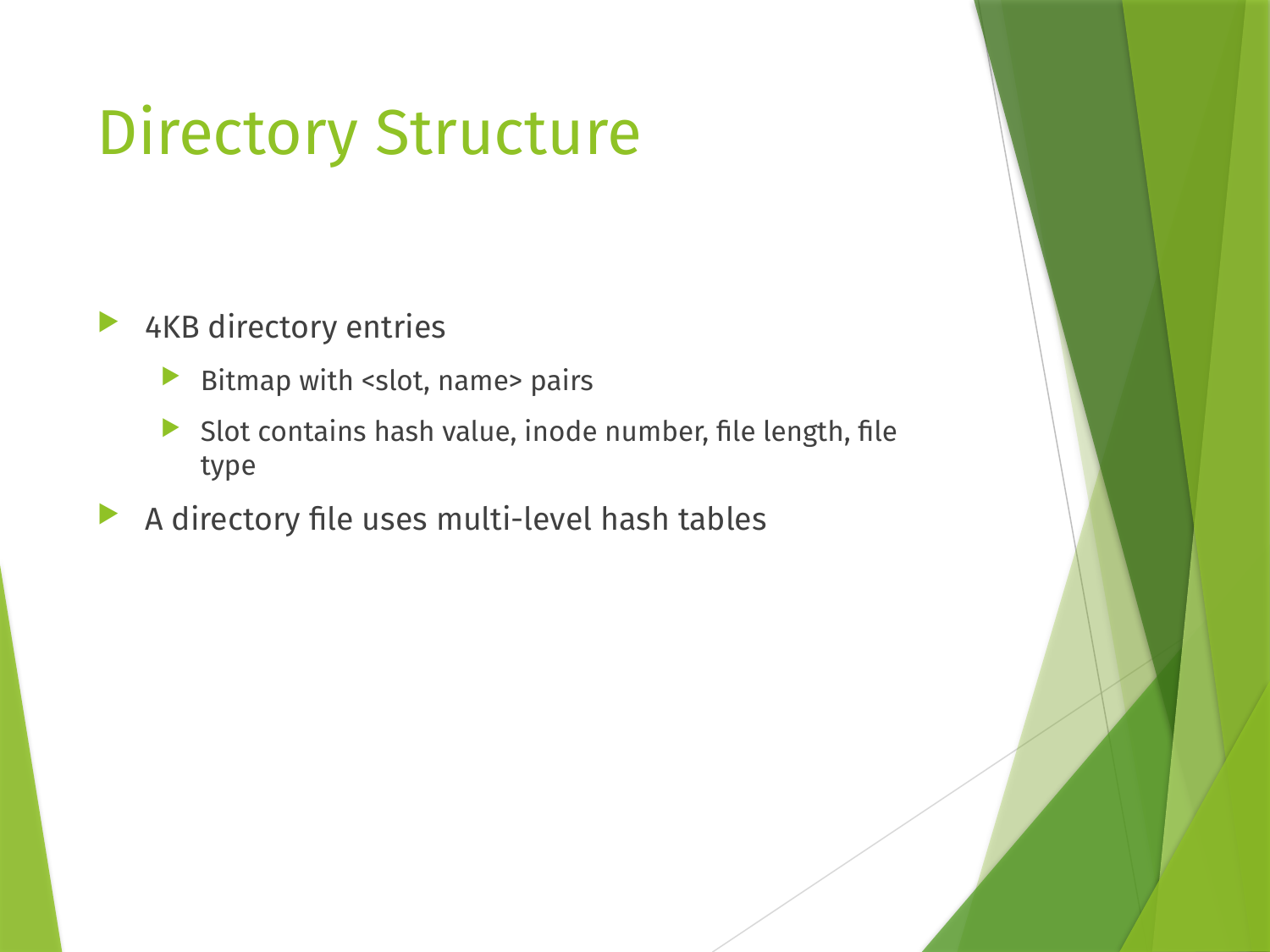

# Directory Structure
4KB directory entries
Bitmap with <slot, name> pairs
Slot contains hash value, inode number, file length, file type
A directory file uses multi-level hash tables